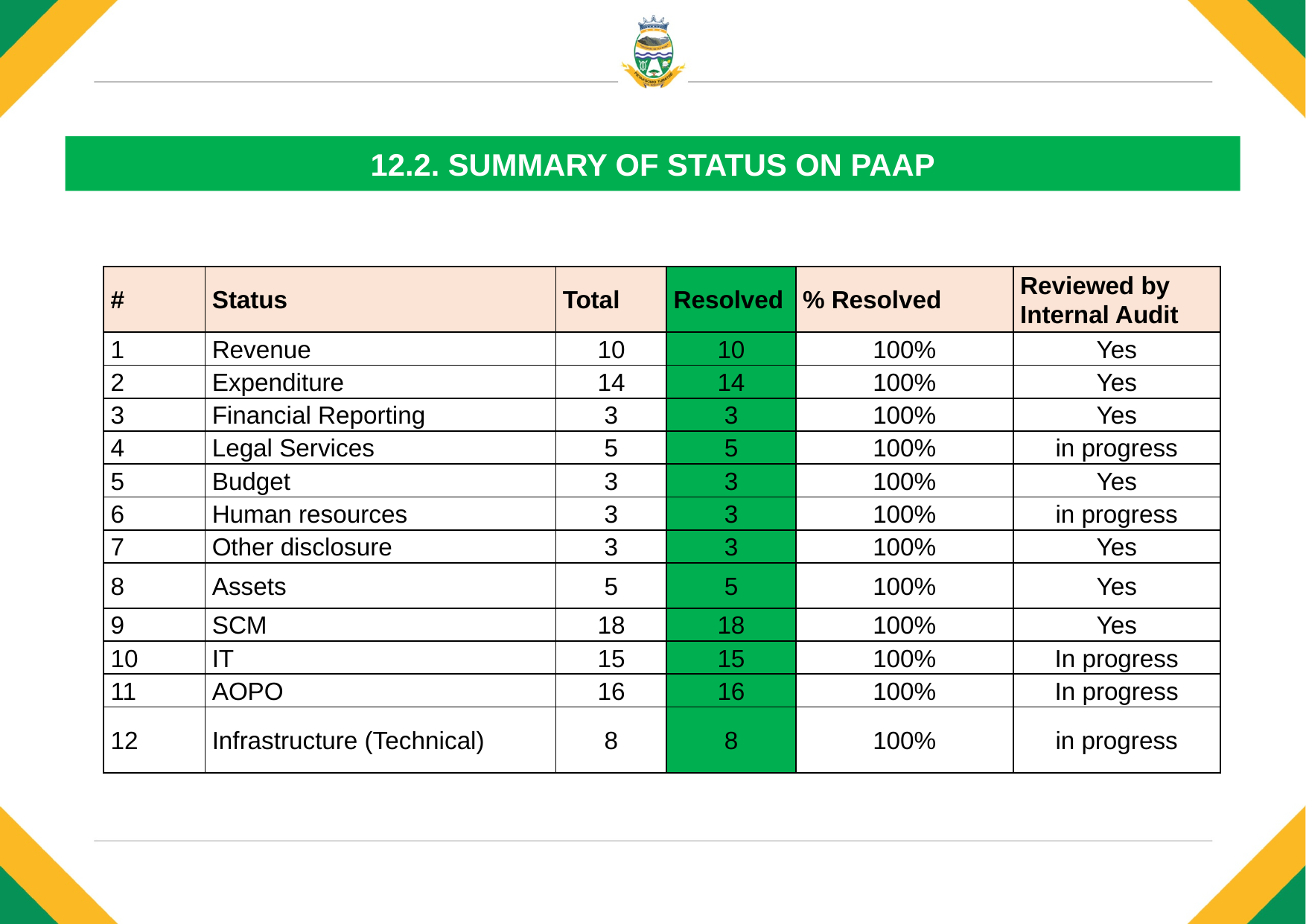

# 12.2. SUMMARY OF STATUS ON PAAP
| # | Status | Total | Resolved | % Resolved | Reviewed by Internal Audit |
| --- | --- | --- | --- | --- | --- |
| 1 | Revenue | 10 | 10 | 100% | Yes |
| 2 | Expenditure | 14 | 14 | 100% | Yes |
| 3 | Financial Reporting | 3 | 3 | 100% | Yes |
| 4 | Legal Services | 5 | 5 | 100% | in progress |
| 5 | Budget | 3 | 3 | 100% | Yes |
| 6 | Human resources | 3 | 3 | 100% | in progress |
| 7 | Other disclosure | 3 | 3 | 100% | Yes |
| 8 | Assets | 5 | 5 | 100% | Yes |
| 9 | SCM | 18 | 18 | 100% | Yes |
| 10 | IT | 15 | 15 | 100% | In progress |
| 11 | AOPO | 16 | 16 | 100% | In progress |
| 12 | Infrastructure (Technical) | 8 | 8 | 100% | in progress |